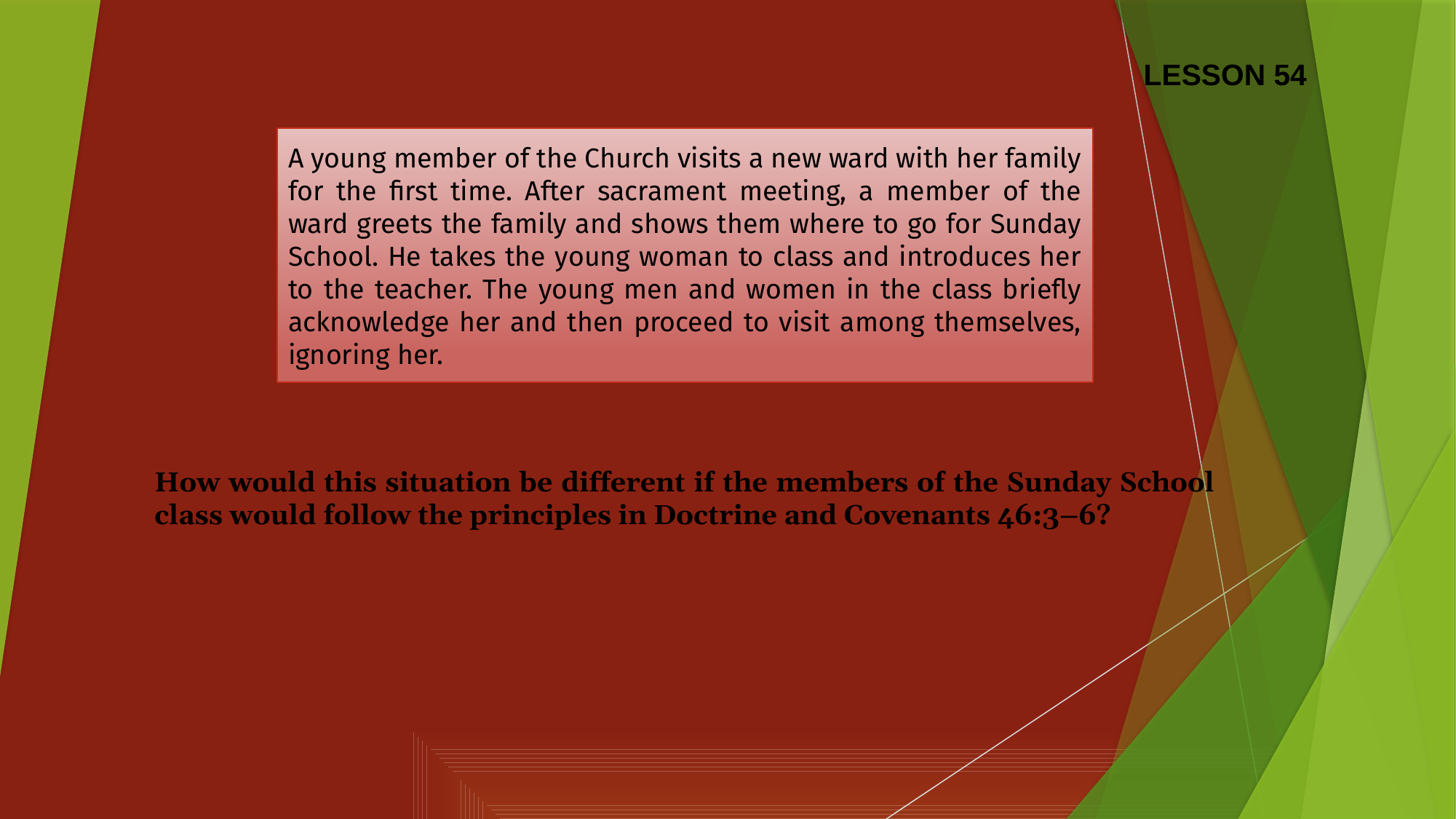

LESSON 54
A young member of the Church visits a new ward with her family for the first time. After sacrament meeting, a member of the ward greets the family and shows them where to go for Sunday School. He takes the young woman to class and introduces her to the teacher. The young men and women in the class briefly acknowledge her and then proceed to visit among themselves, ignoring her.
How would this situation be different if the members of the Sunday School class would follow the principles in Doctrine and Covenants 46:3–6?